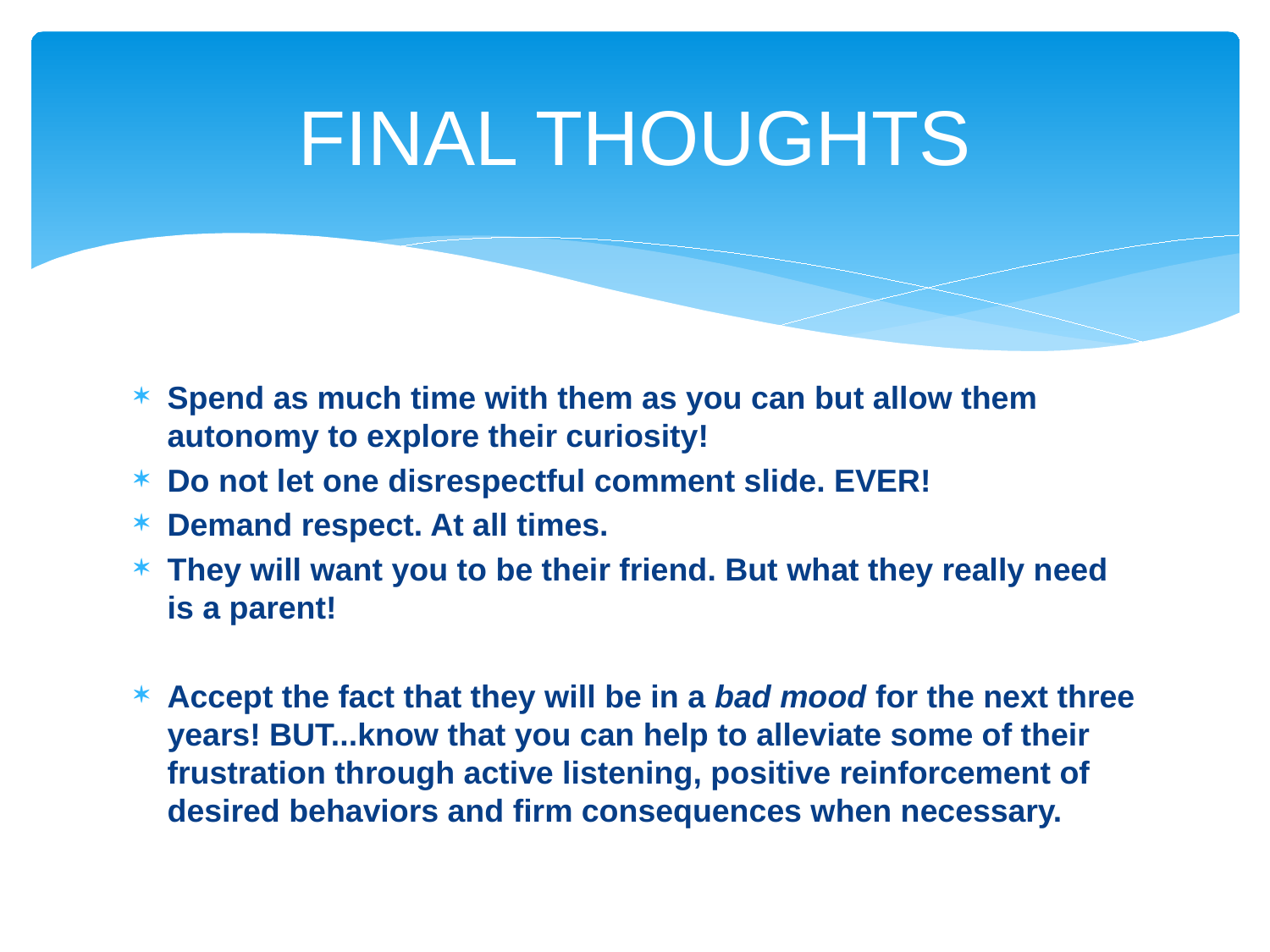

# FINAL THOUGHTS
Spend as much time with them as you can but allow them autonomy to explore their curiosity!
Do not let one disrespectful comment slide. EVER!
Demand respect. At all times.
They will want you to be their friend. But what they really need is a parent!

Accept the fact that they will be in a bad mood for the next three years! BUT...know that you can help to alleviate some of their frustration through active listening, positive reinforcement of desired behaviors and firm consequences when necessary.